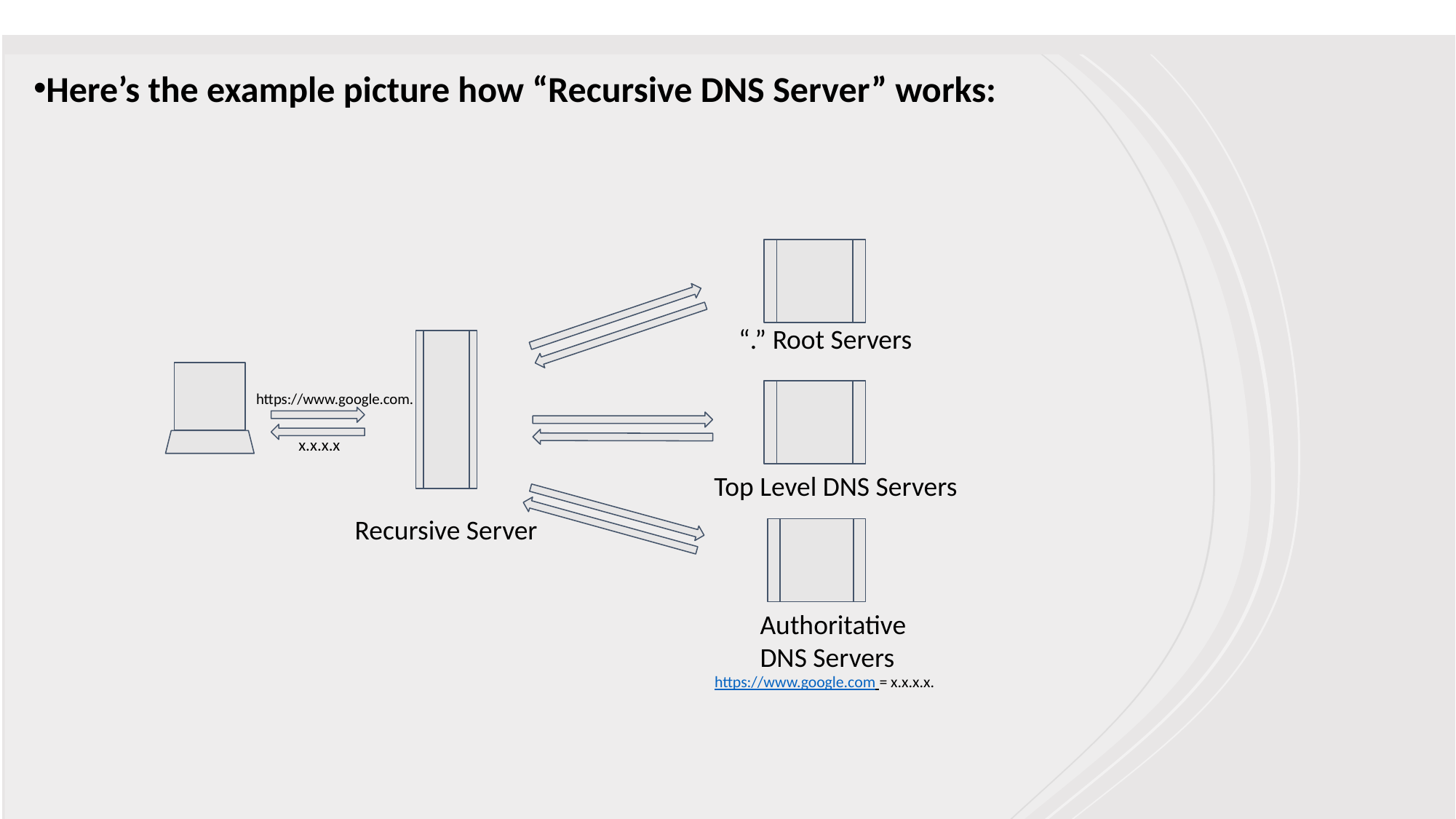

Here’s the example picture how “Recursive DNS Server” works:

“.” Root Servers

https://www.google.com.

x.x.x.x

Top Level DNS Servers
Recursive Server

Authoritative DNS Servers
https://www.google.com = x.x.x.x.